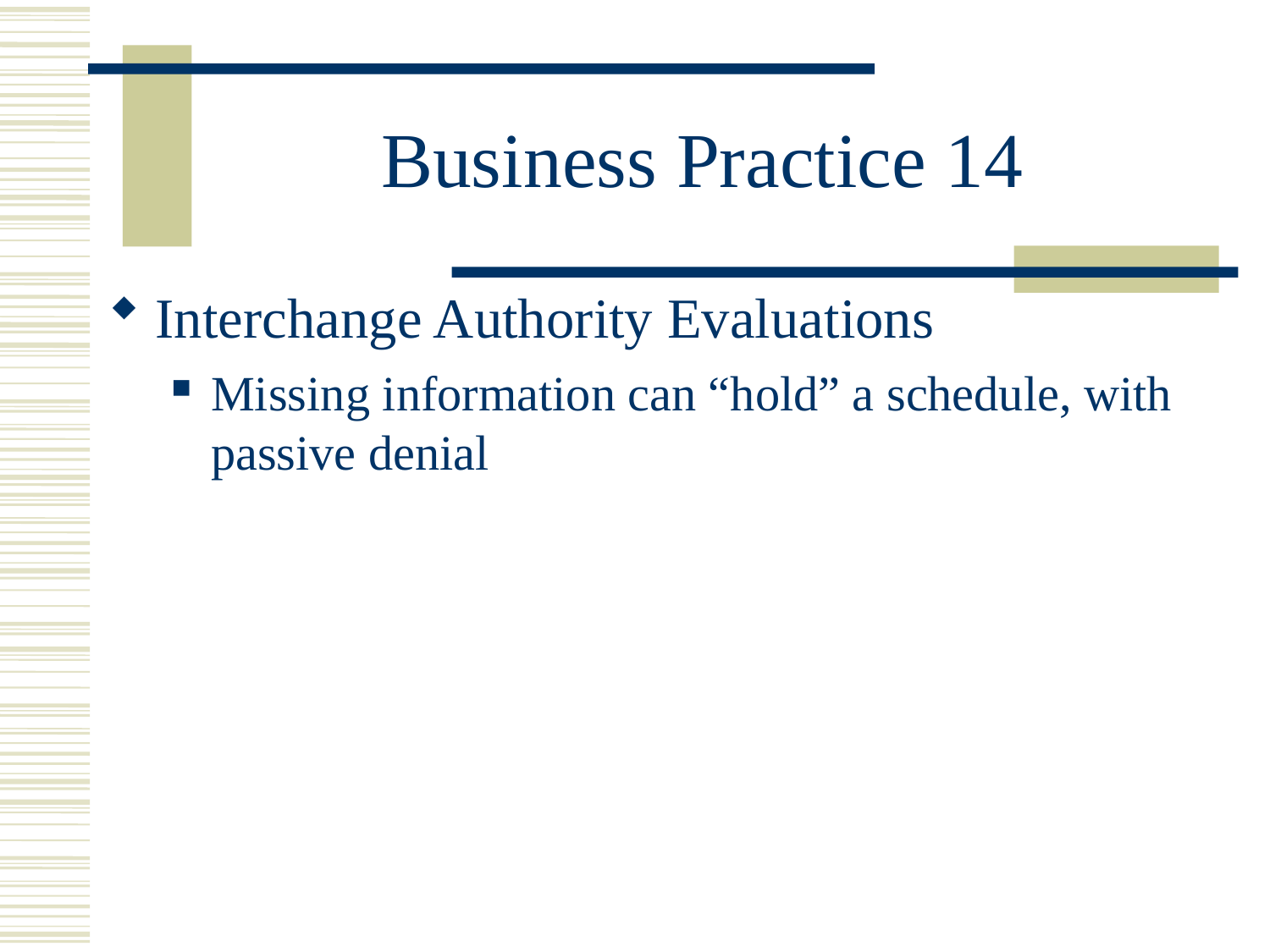

# Business Practice 14
Interchange Authority Evaluations
Missing information can “hold” a schedule, with passive denial